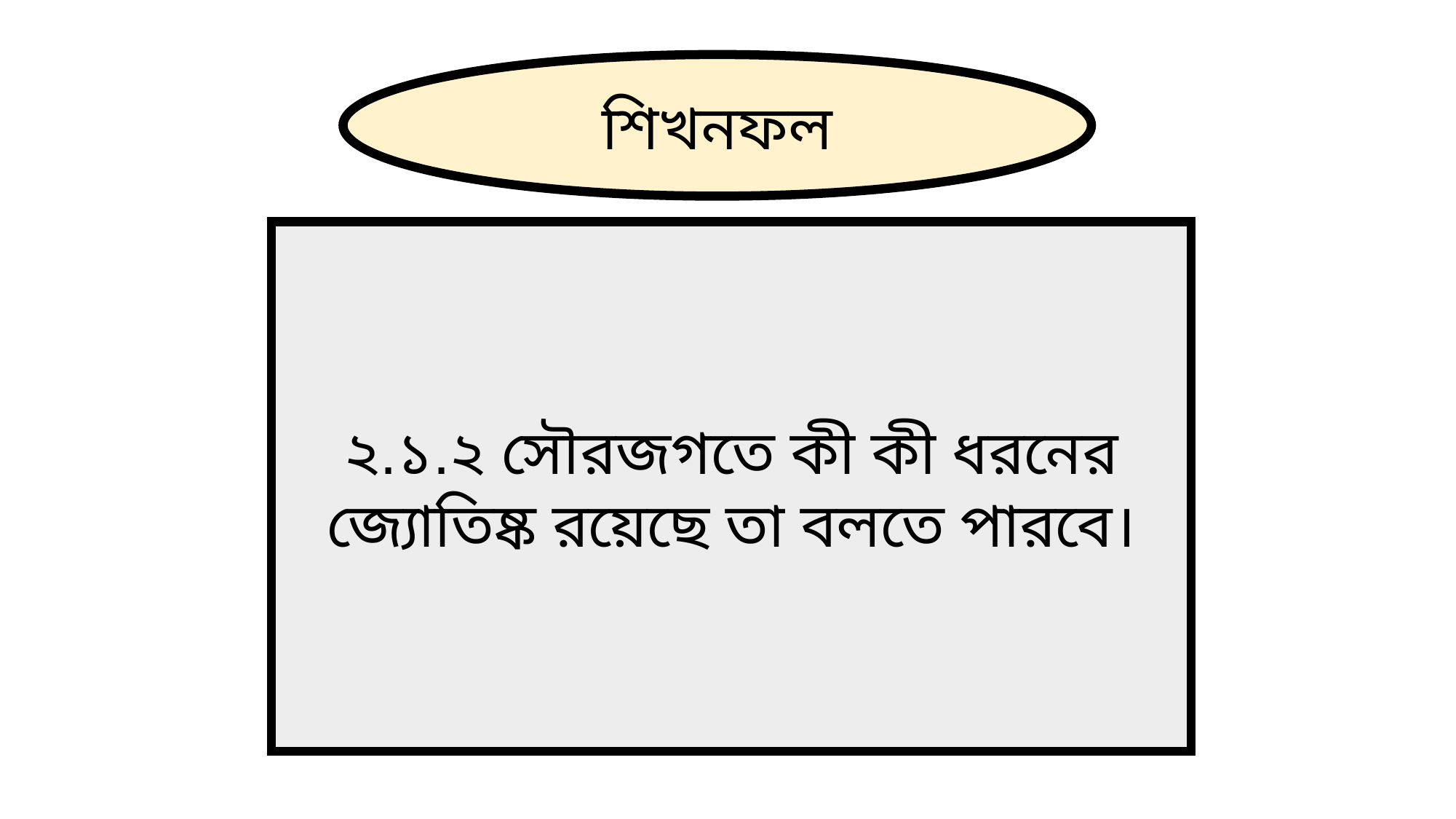

শিখনফল
২.১.২ সৌরজগতে কী কী ধরনের জ্যোতিষ্ক রয়েছে তা বলতে পারবে।